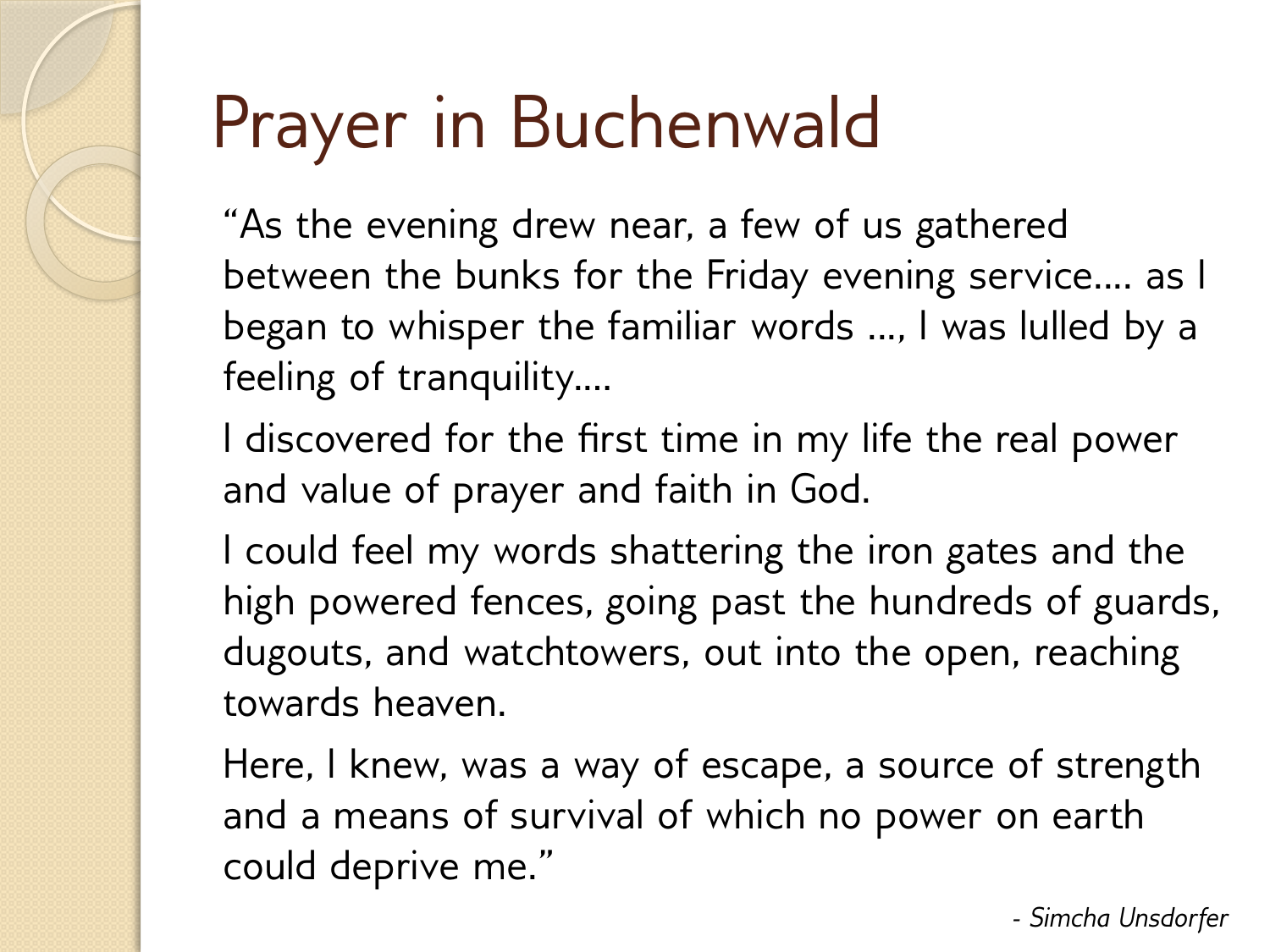

# Prayer in Buchenwald
“As the evening drew near, a few of us gathered between the bunks for the Friday evening service.... as I began to whisper the familiar words ..., I was lulled by a feeling of tranquility.…
I discovered for the first time in my life the real power and value of prayer and faith in God.
I could feel my words shattering the iron gates and the high powered fences, going past the hundreds of guards, dugouts, and watchtowers, out into the open, reaching towards heaven.
Here, I knew, was a way of escape, a source of strength and a means of survival of which no power on earth could deprive me.”
- Simcha Unsdorfer